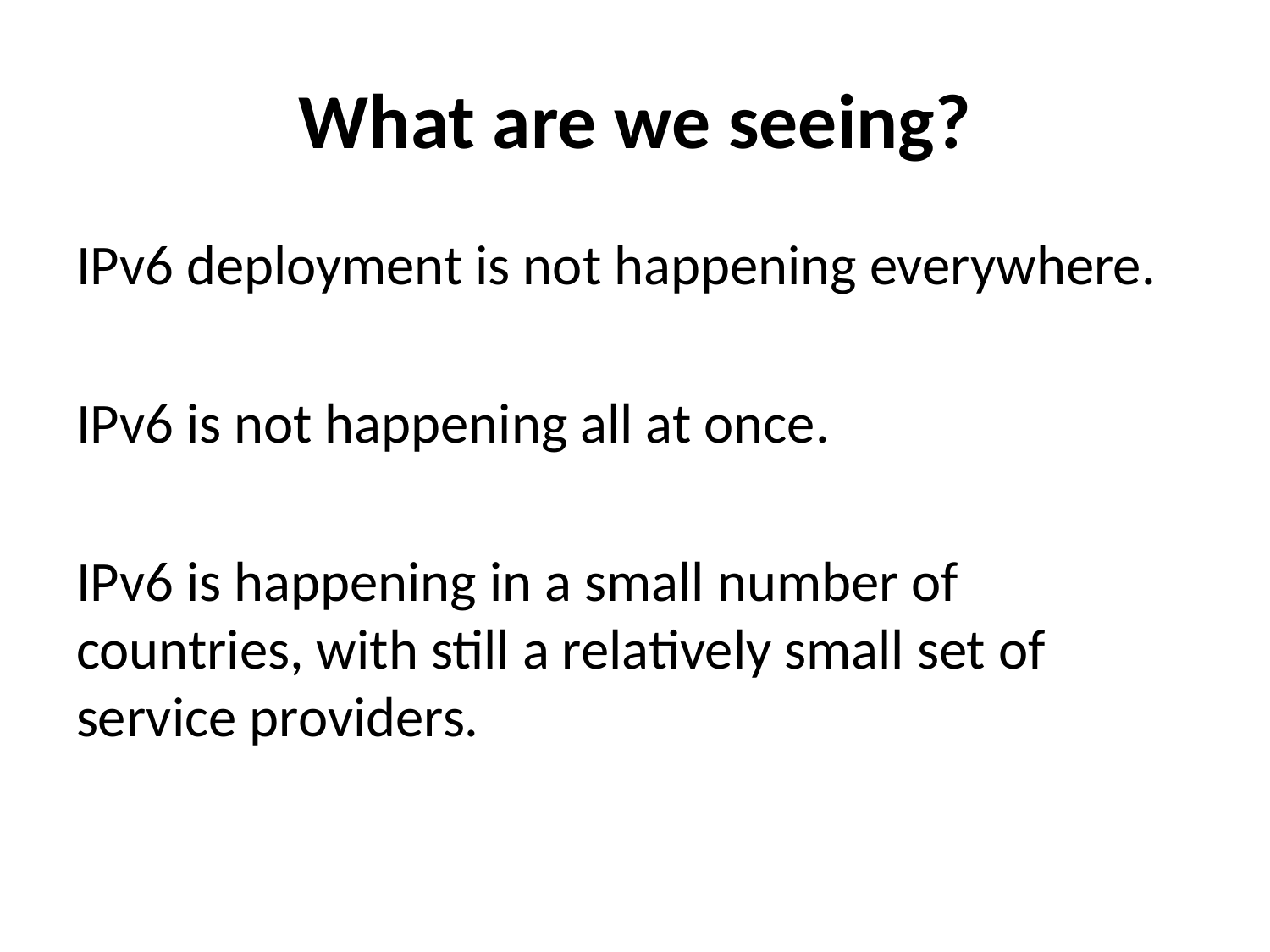

# What are we seeing?
IPv6 deployment is not happening everywhere.

IPv6 is not happening all at once.

IPv6 is happening in a small number of countries, with still a relatively small set of service providers.